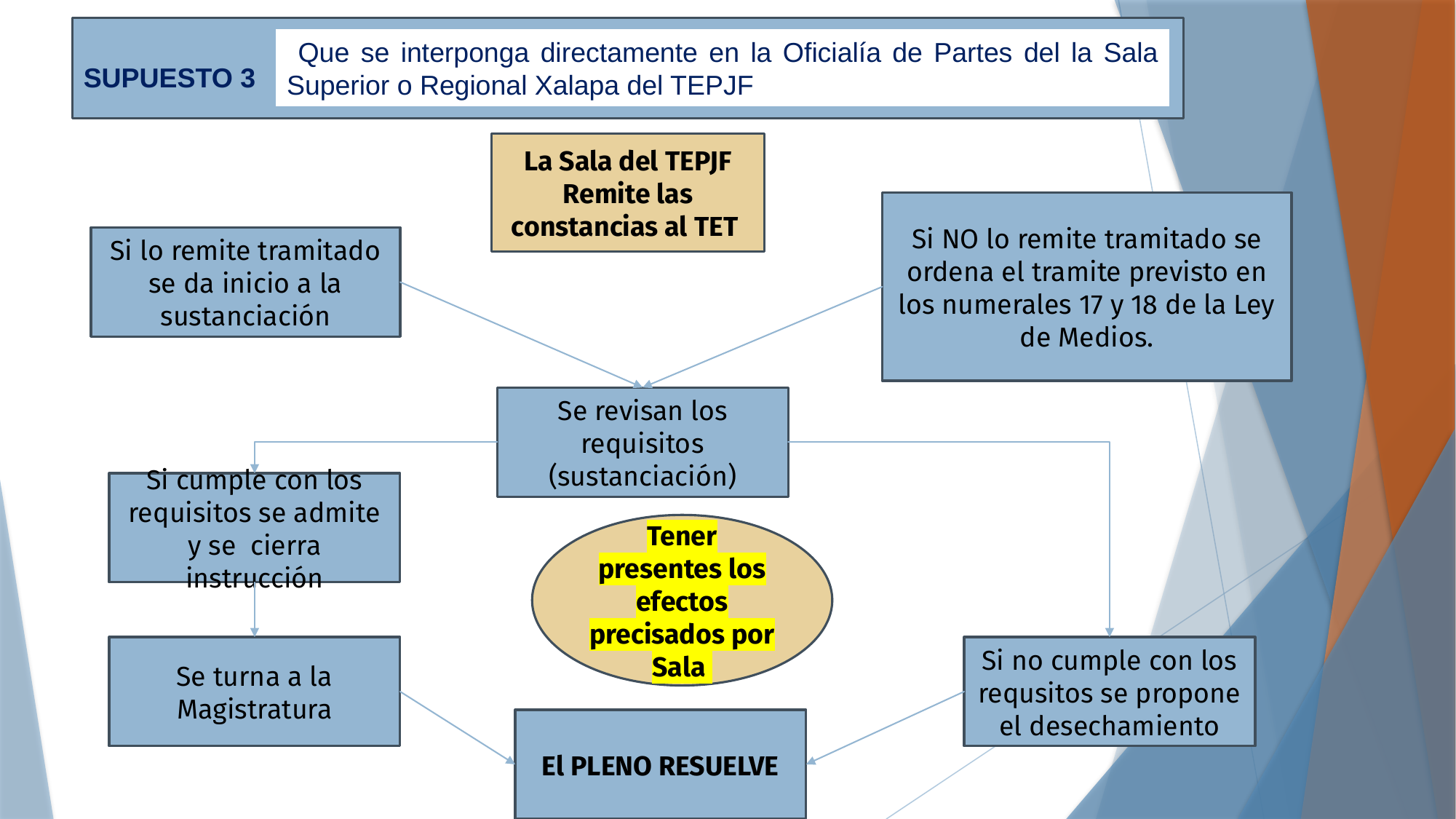

Que se interponga directamente en la Oficialía de Partes del la Sala Superior o Regional Xalapa del TEPJF
SUPUESTO 3
La Sala del TEPJF
Remite las constancias al TET
Si NO lo remite tramitado se ordena el tramite previsto en los numerales 17 y 18 de la Ley de Medios.
Si lo remite tramitado se da inicio a la sustanciación
Se revisan los requisitos (sustanciación)
Si cumple con los requisitos se admite y se  cierra instrucción
Tener presentes los efectos precisados por Sala
Se turna a la Magistratura
Si no cumple con los requsitos se propone el desechamiento
El PLENO RESUELVE